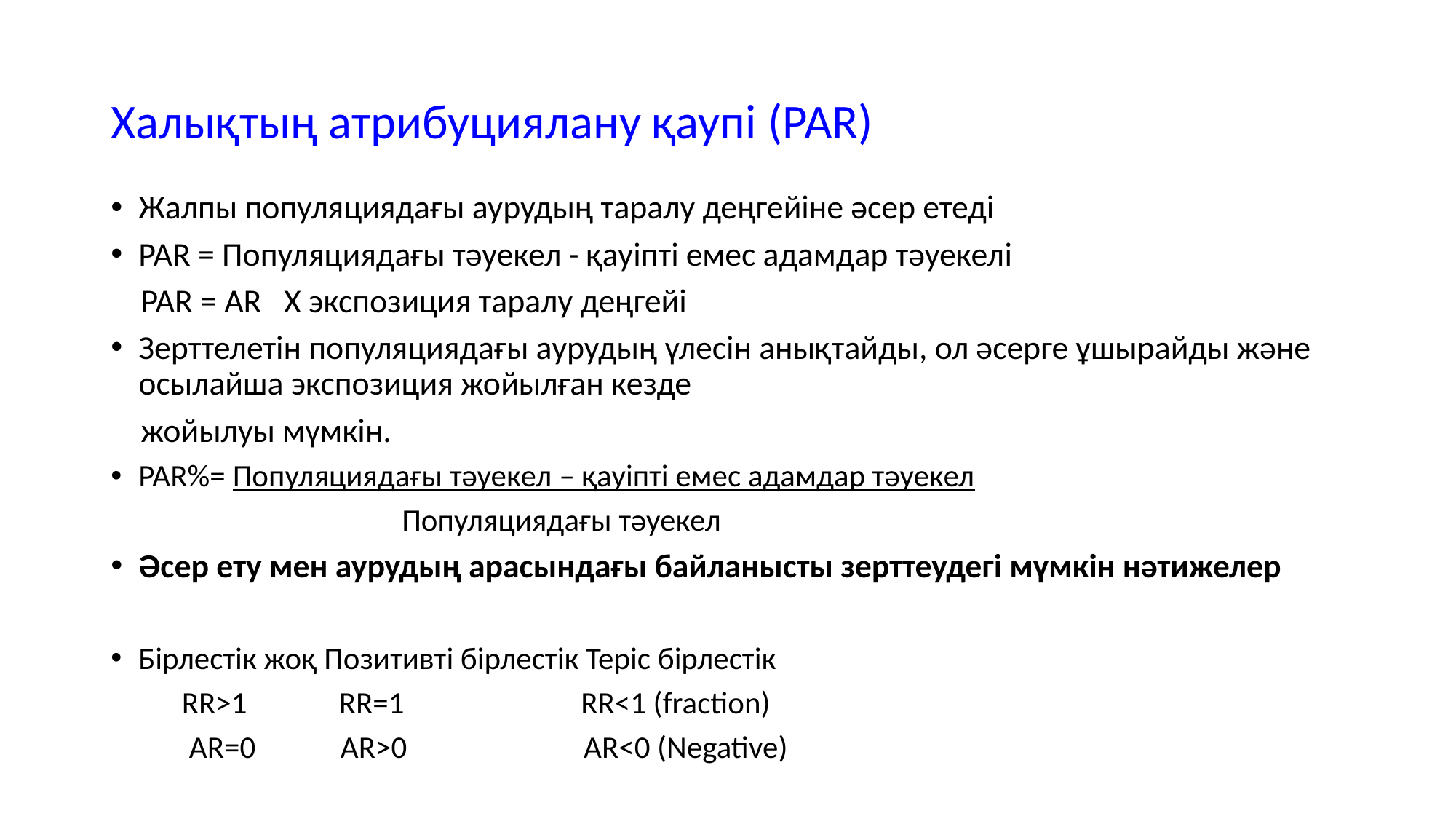

# Халықтың атрибуциялану қаупі (PAR)
Жалпы популяциядағы аурудың таралу деңгейіне әсер етеді
PAR = Популяциядағы тәуекел - қауіпті емес адамдар тәуекелi
    PAR = AR   X экспозиция таралу деңгейі
Зерттелетін популяциядағы аурудың үлесін анықтайды, ол әсерге ұшырайды және осылайша экспозиция жойылған кезде
    жойылуы мүмкін.
PAR%= Популяциядағы тәуекел – қауіпті емес адамдар тәуекел
                                         Популяциядағы тәуекел
Әсер ету мен аурудың арасындағы байланысты зерттеудегі мүмкін нәтижелер

Бірлестік жоқ Позитивті бірлестік Теріс бірлестік
          RR>1             RR=1                         RR<1 (fraction)
           AR=0            AR>0                         AR<0 (Negative)